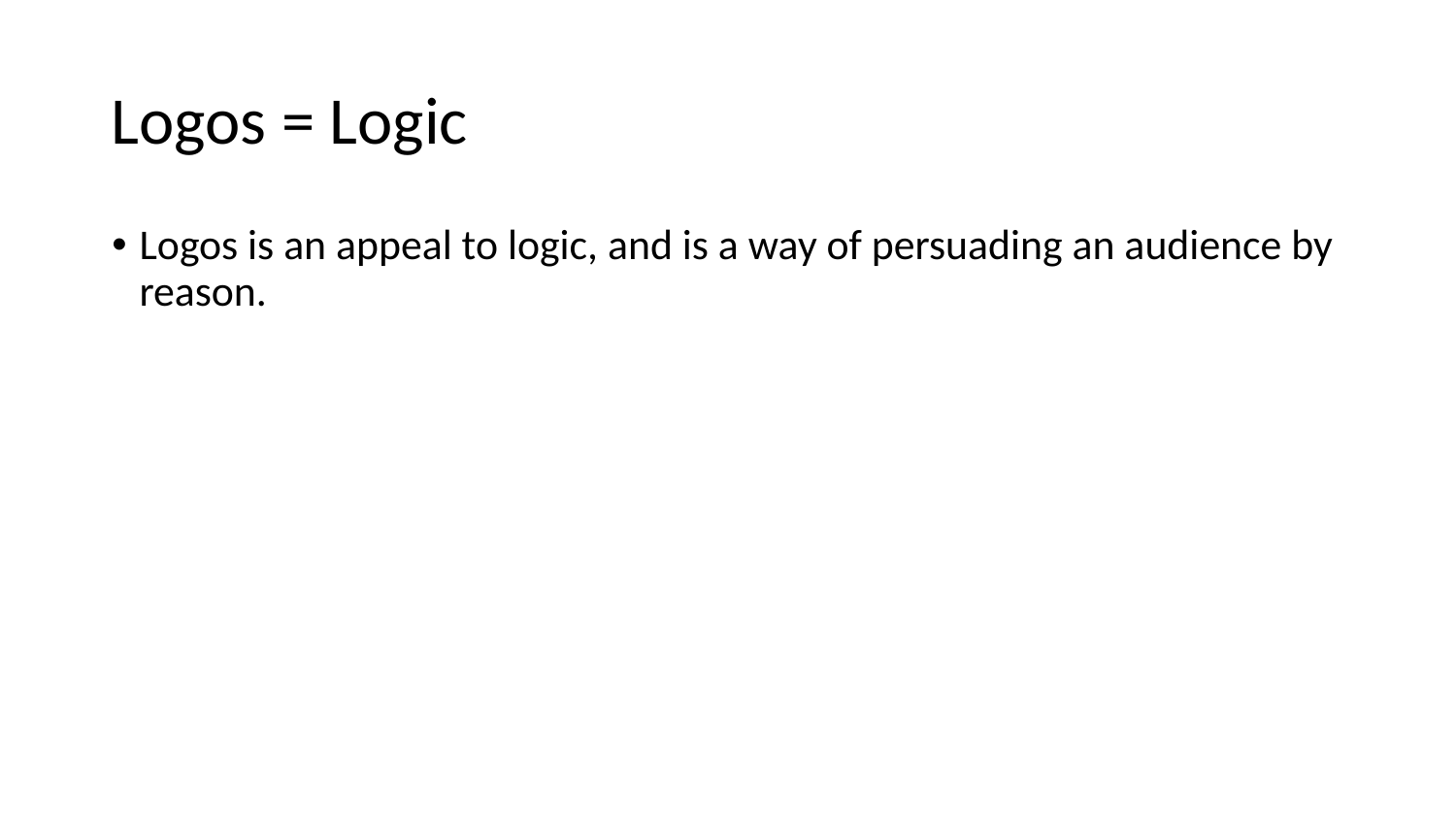

# Logos = Logic
Logos is an appeal to logic, and is a way of persuading an audience by reason.